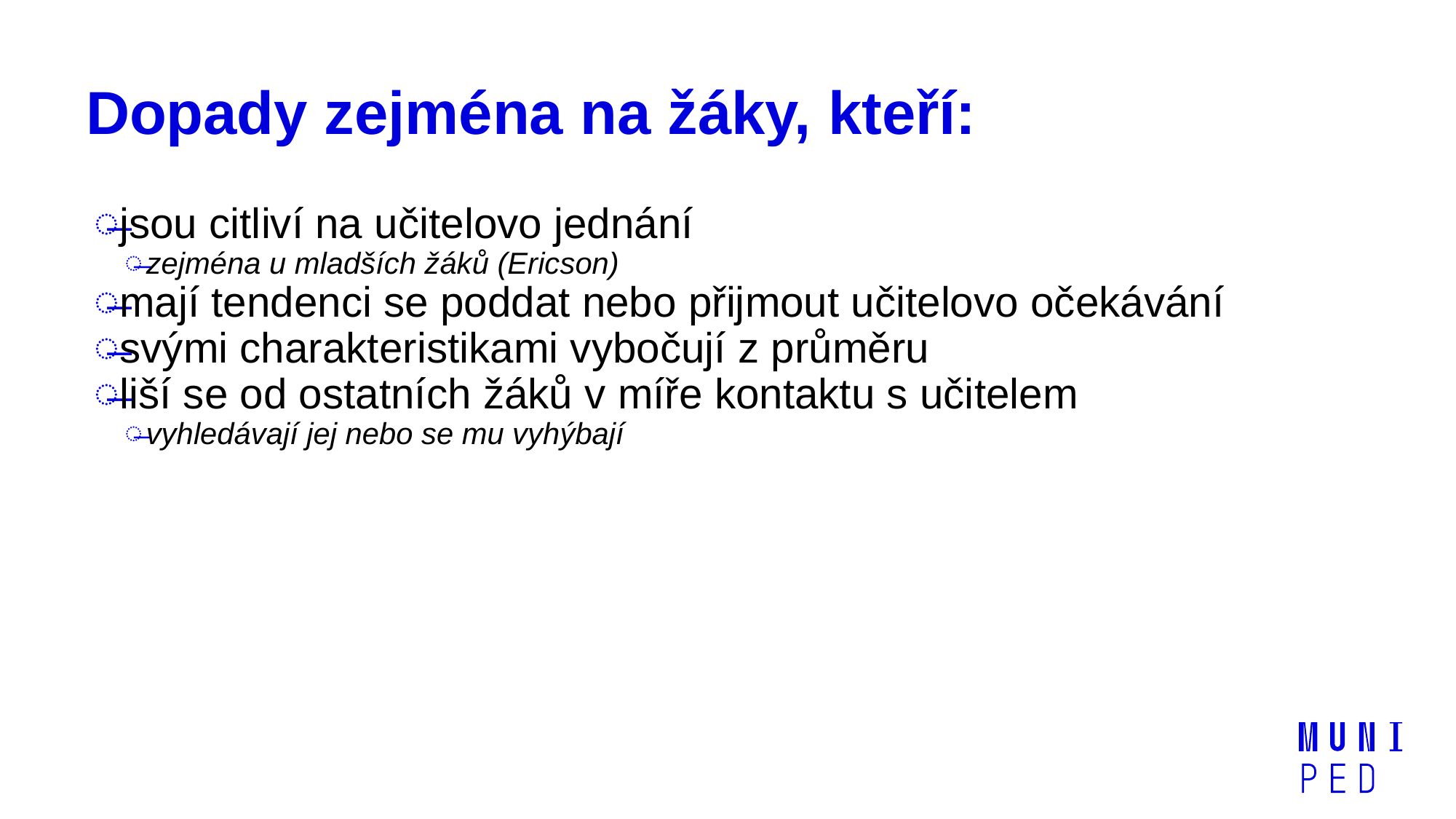

# Dopady zejména na žáky, kteří:
jsou citliví na učitelovo jednání
zejména u mladších žáků (Ericson)
mají tendenci se poddat nebo přijmout učitelovo očekávání
svými charakteristikami vybočují z průměru
liší se od ostatních žáků v míře kontaktu s učitelem
vyhledávají jej nebo se mu vyhýbají